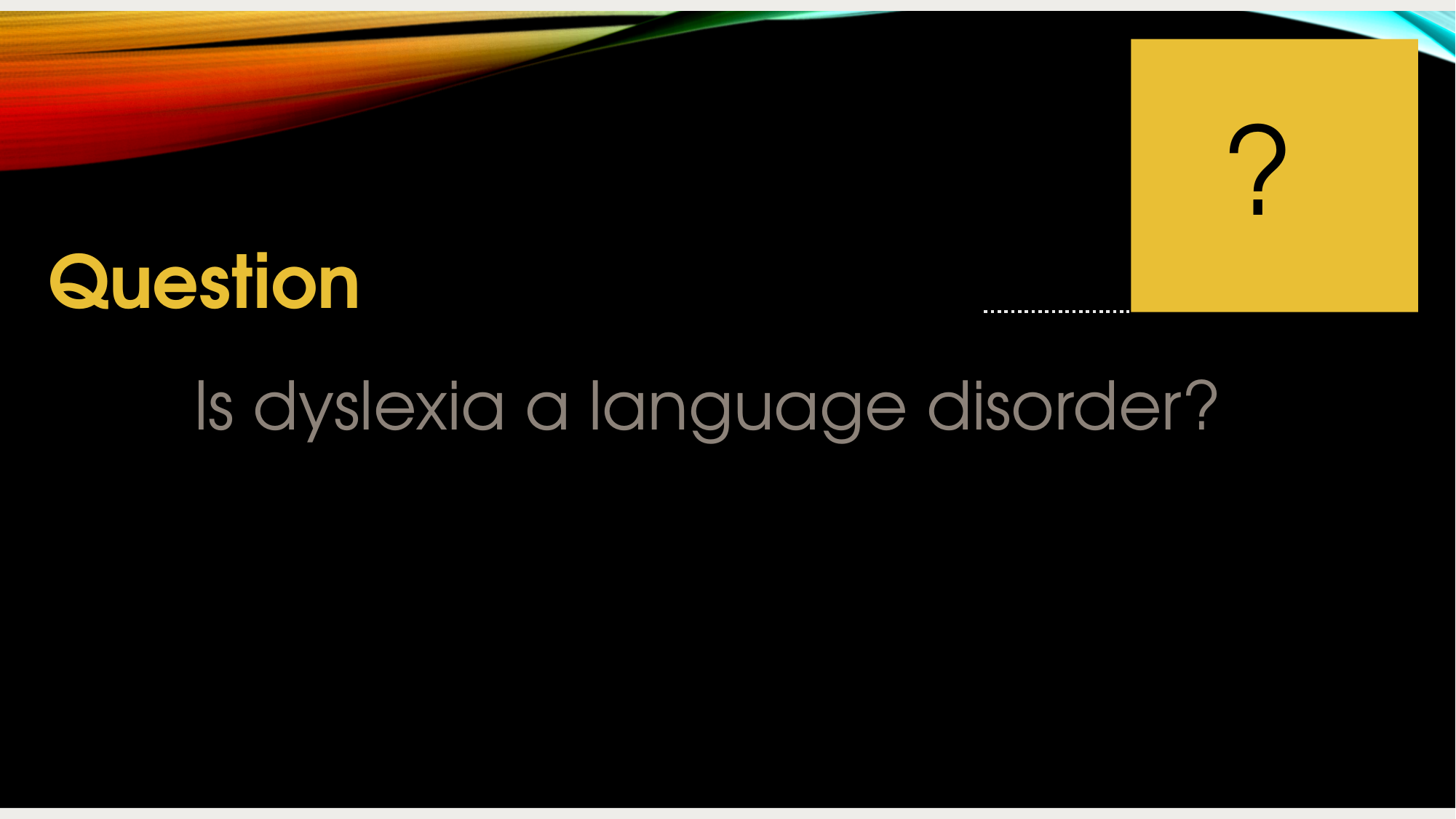

?
# Question
Is dyslexia a language disorder?